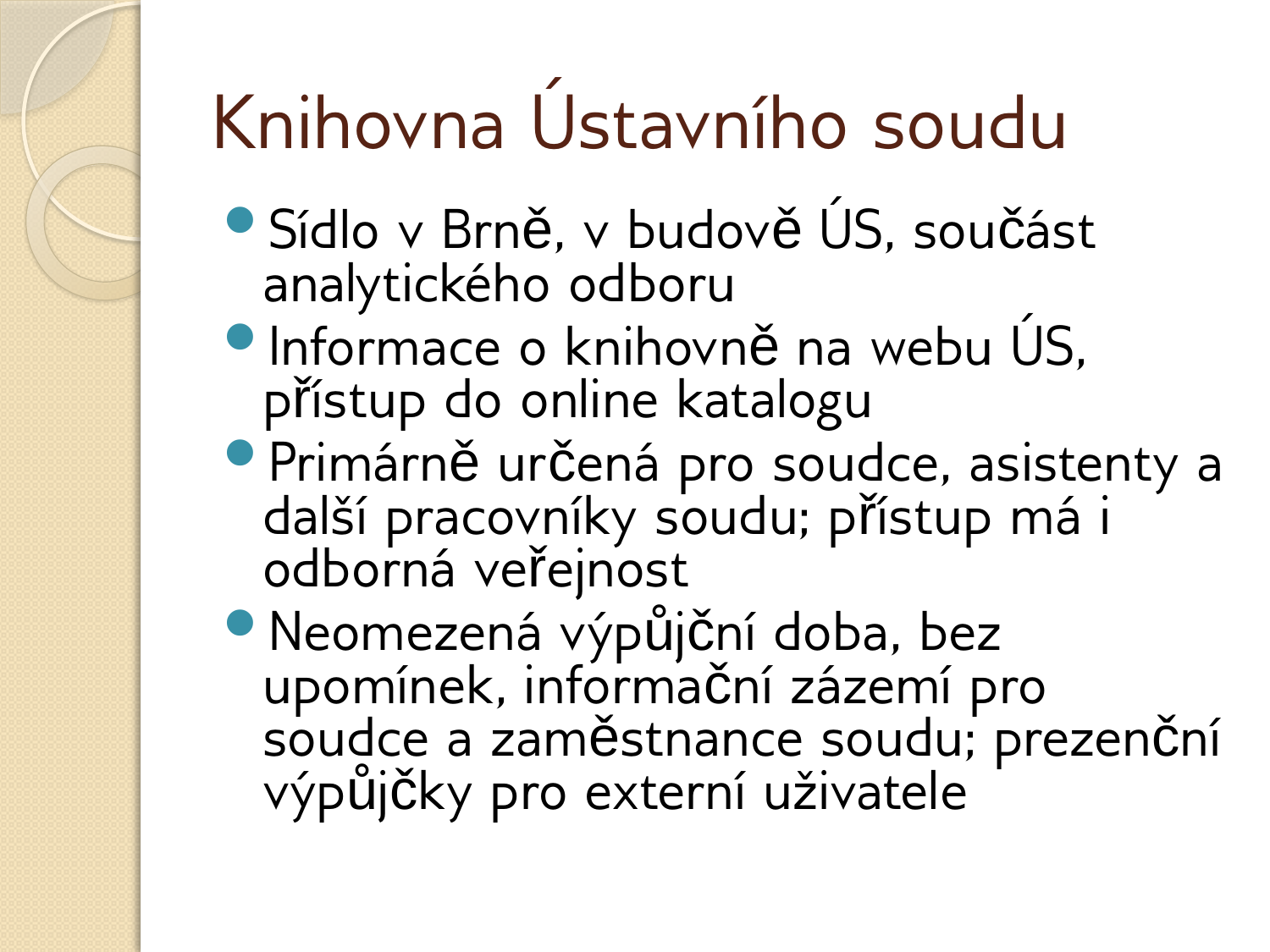

# Knihovna Ústavního soudu
Sídlo v Brně, v budově ÚS, součást analytického odboru
Informace o knihovně na webu ÚS, přístup do online katalogu
Primárně určená pro soudce, asistenty a další pracovníky soudu; přístup má i odborná veřejnost
Neomezená výpůjční doba, bez upomínek, informační zázemí pro soudce a zaměstnance soudu; prezenční výpůjčky pro externí uživatele